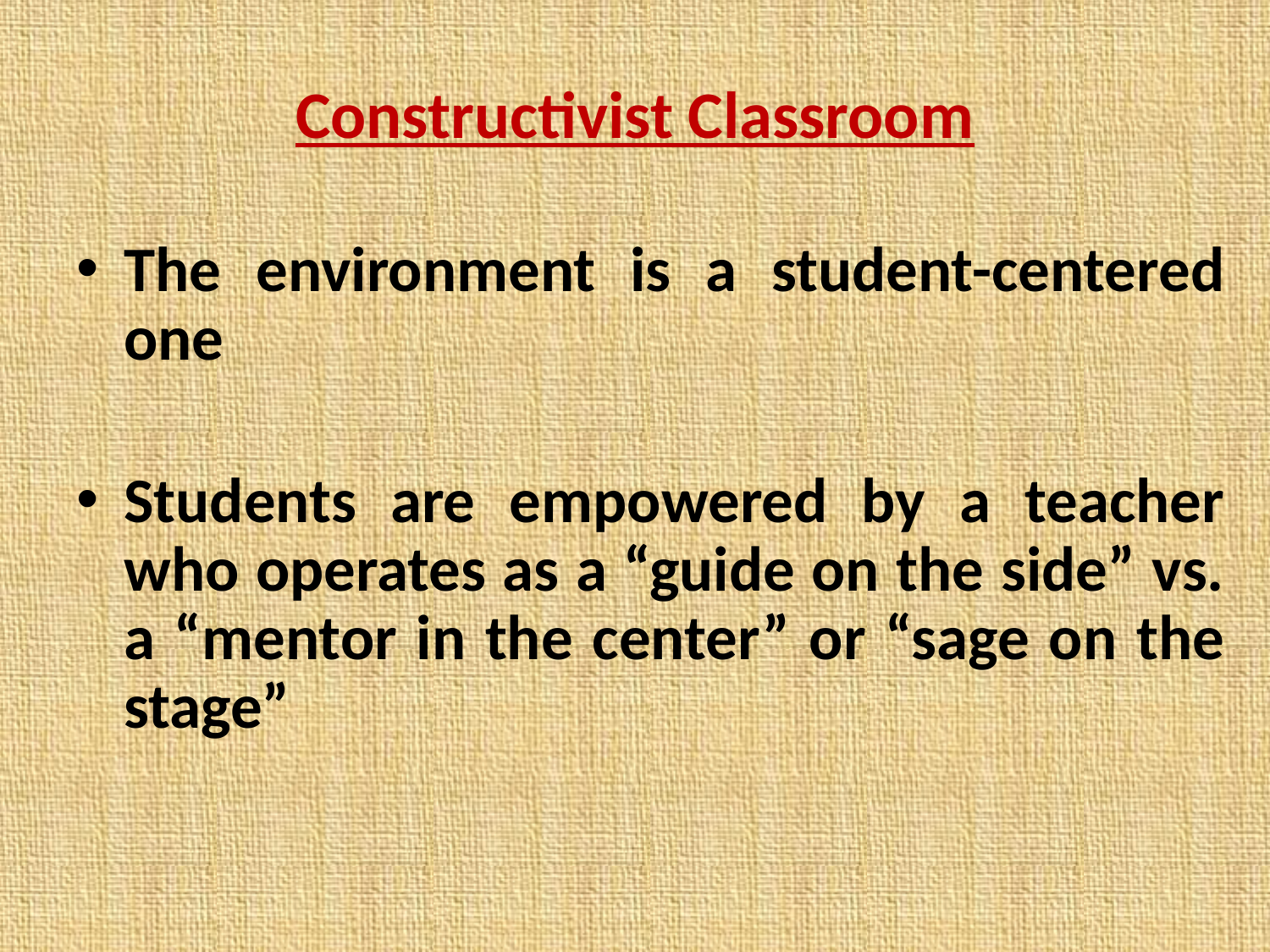

# Constructivist Classroom

The environment is a student-centered one

Students are empowered by a teacher who operates as a “guide on the side” vs. a “mentor in the center” or “sage on the stage”